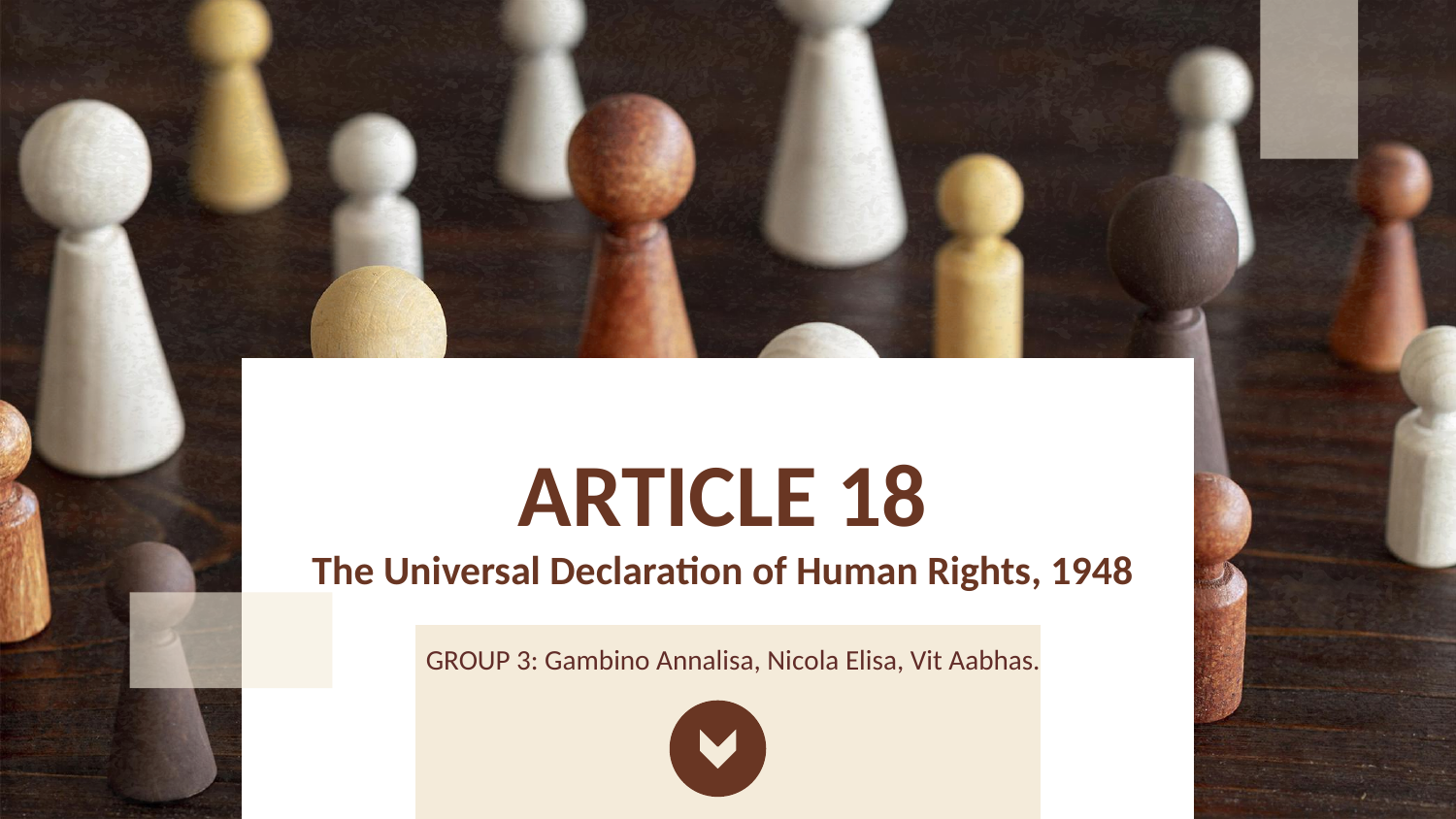

# ARTICLE 18 The Universal Declaration of Human Rights, 1948
GROUP 3: Gambino Annalisa, Nicola Elisa, Vit Aabhas.